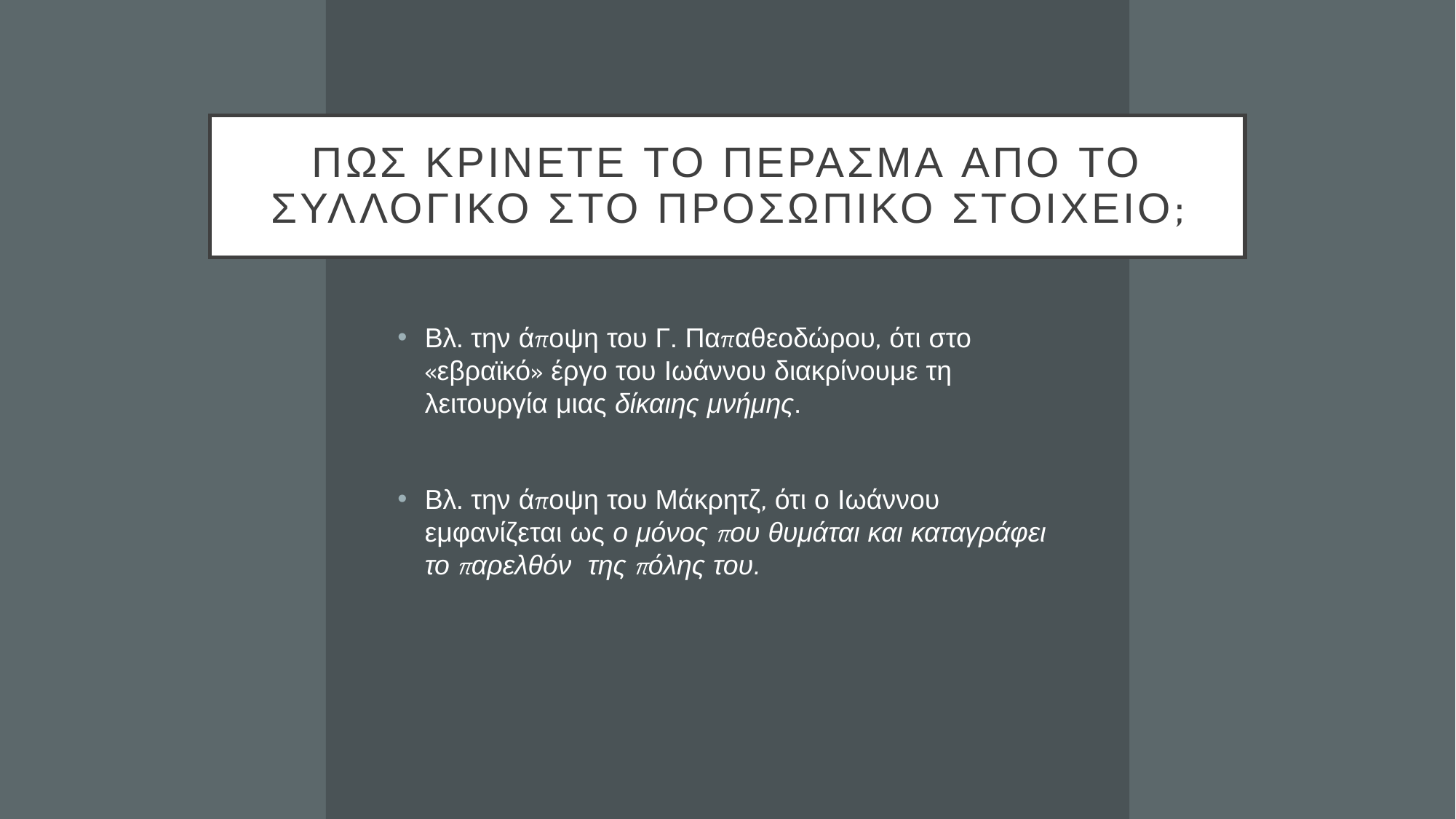

# Πωσ κρινετε το περασμα απο το συλλογικο στο προσωπικο στοιχειο;
Βλ. την άποψη του Γ. Παπαθεοδώρου, ότι στο «εβραϊκό» έργο του Ιωάννου διακρίνουμε τη λειτουργία μιας δίκαιης μνήμης.

Βλ. την άποψη του Μάκρητζ, ότι ο Ιωάννου εμφανίζεται ως ο μόνος που θυμάται και καταγράφει το παρελθόν  της πόλης του.